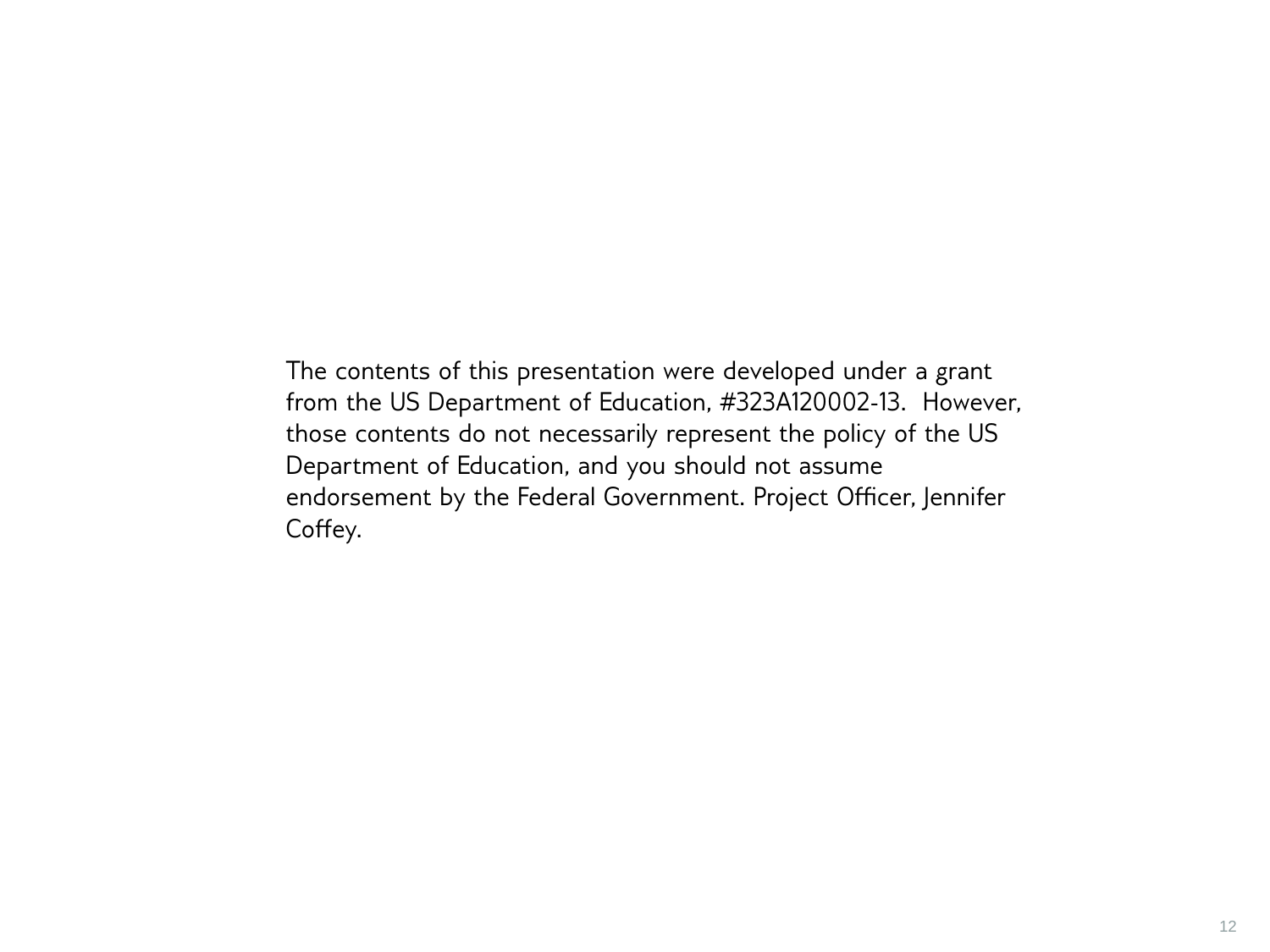

The contents of this presentation were developed under a grant from the US Department of Education, #323A120002-13.  However, those contents do not necessarily represent the policy of the US Department of Education, and you should not assume endorsement by the Federal Government. Project Officer, Jennifer Coffey.
12